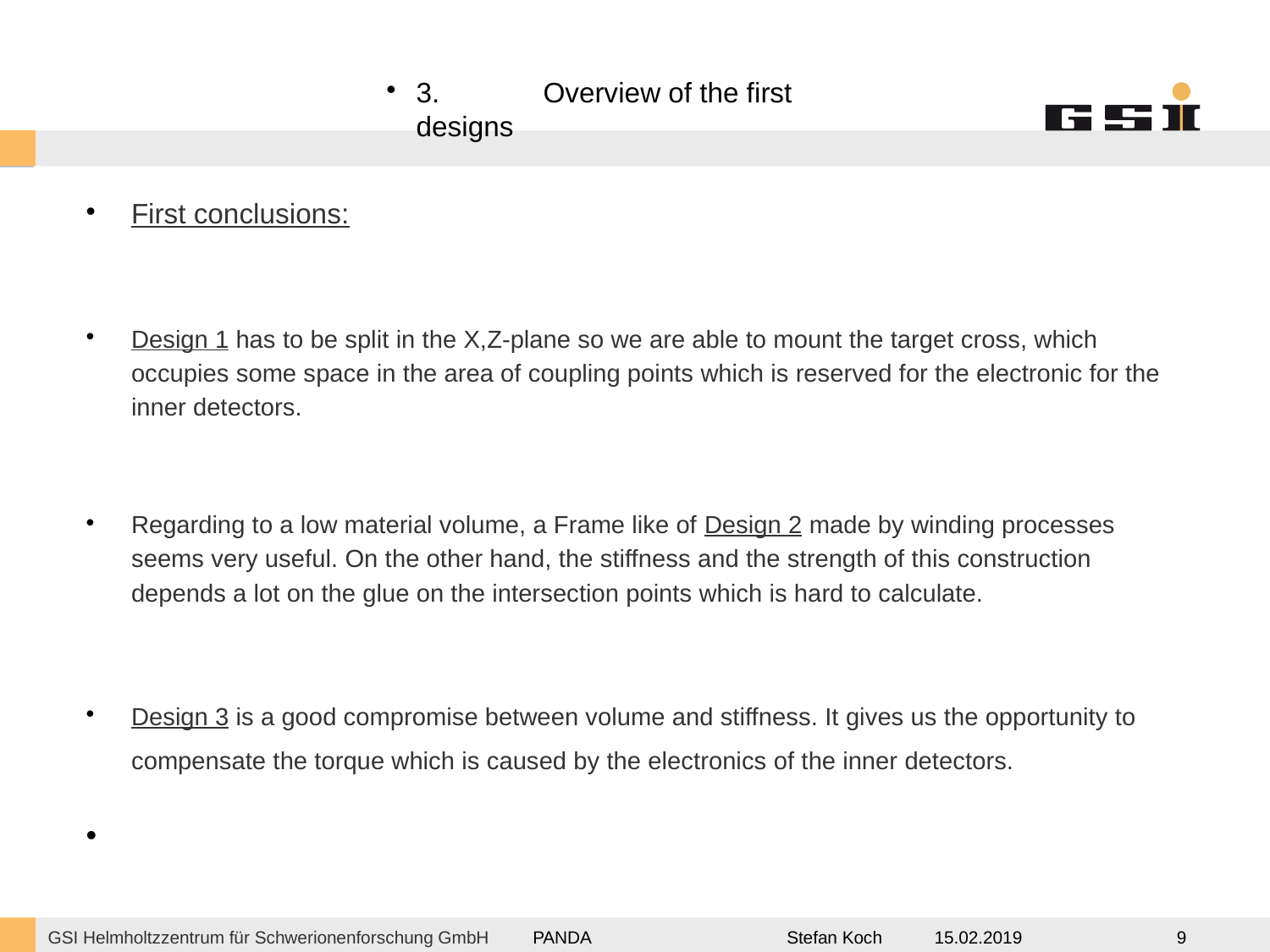

3.	Overview of the first designs
First conclusions:

Design 1 has to be split in the X,Z-plane so we are able to mount the target cross, which occupies some space in the area of coupling points which is reserved for the electronic for the inner detectors.

Regarding to a low material volume, a Frame like of Design 2 made by winding processes seems very useful. On the other hand, the stiffness and the strength of this construction depends a lot on the glue on the intersection points which is hard to calculate.

Design 3 is a good compromise between volume and stiffness. It gives us the opportunity to compensate the torque which is caused by the electronics of the inner detectors.